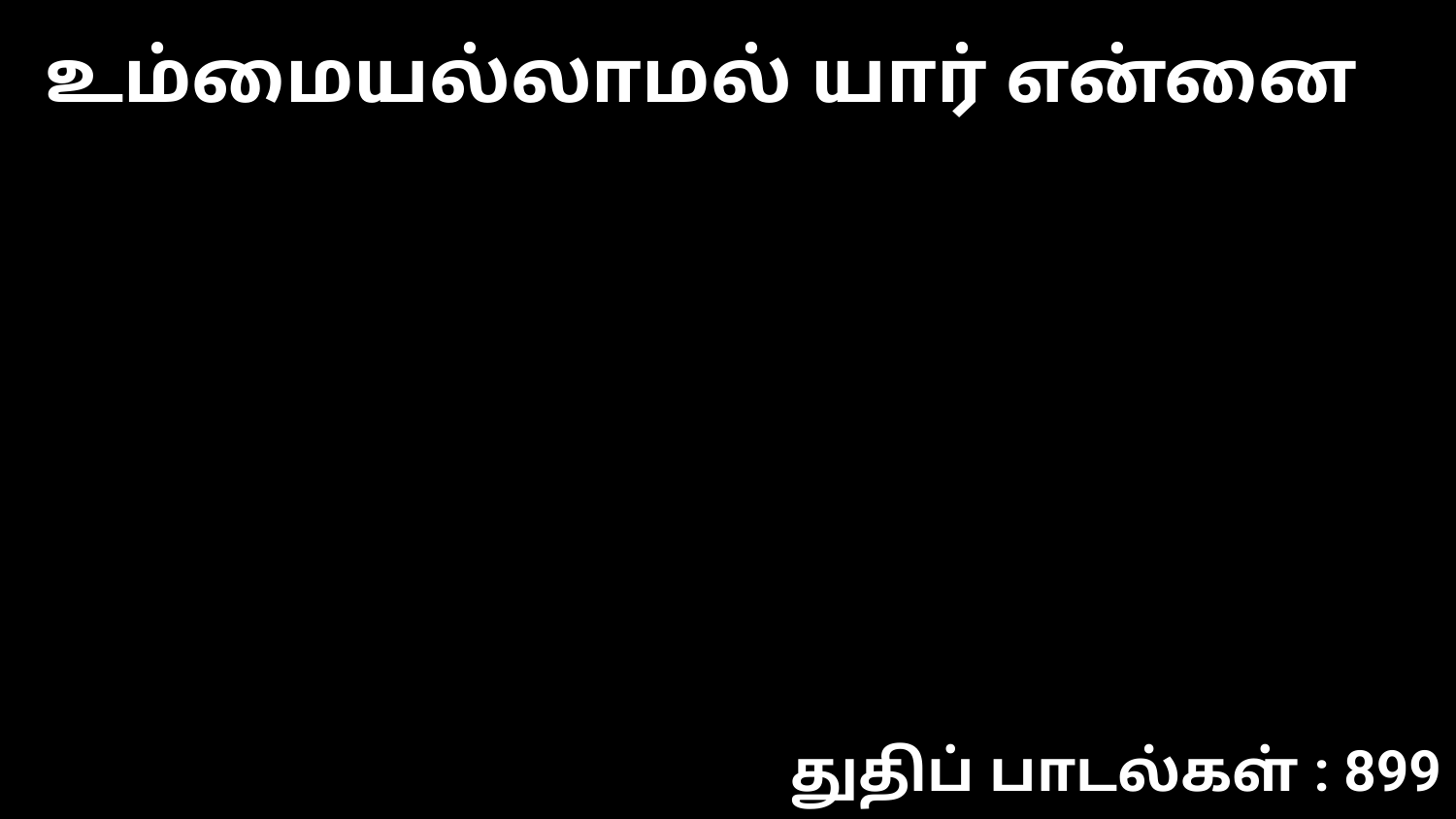

உம்மையல்லாமல் யார் என்னை
துதிப் பாடல்கள் : 899